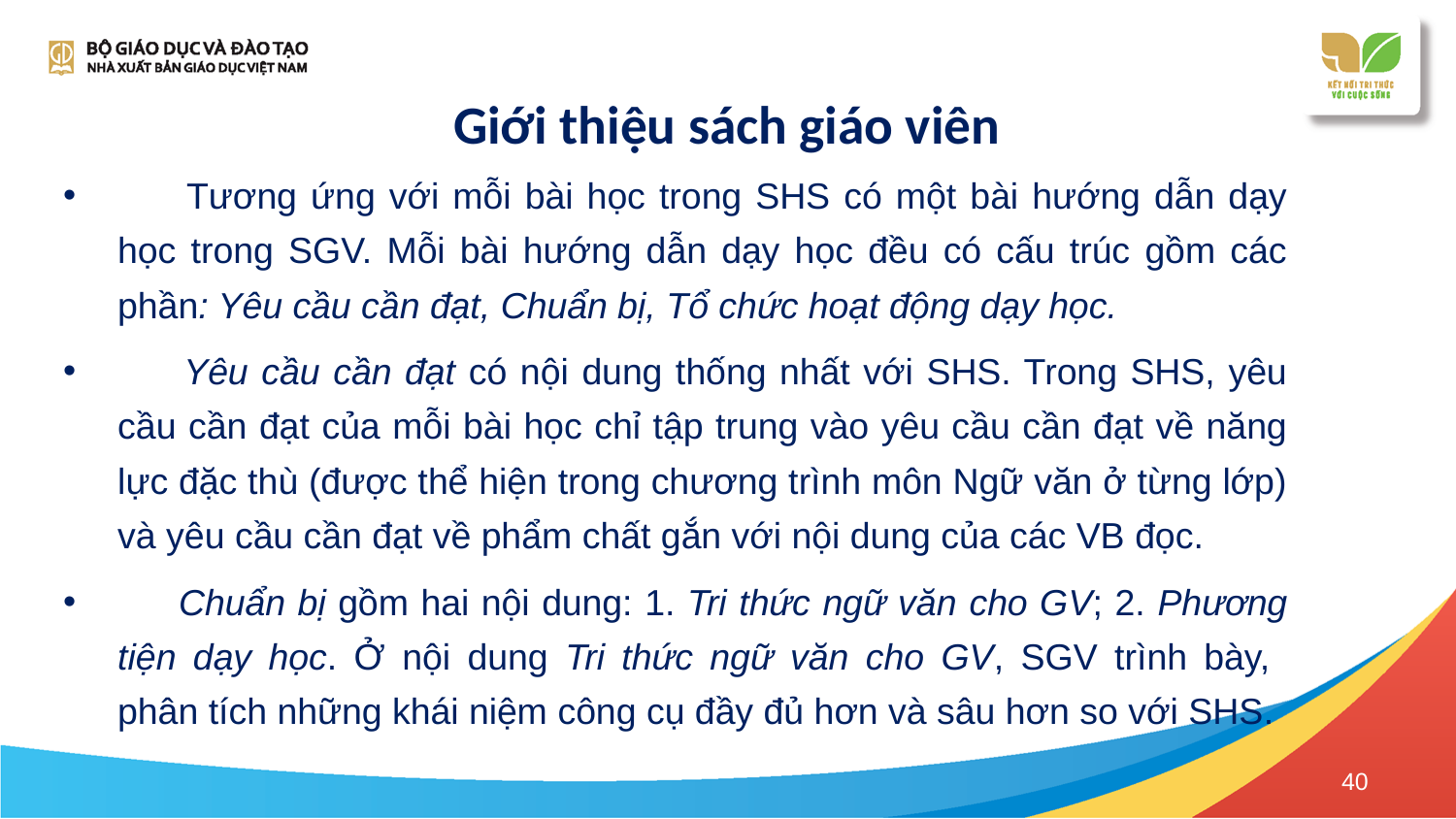

# Giới thiệu sách giáo viên
     Tương ứng với mỗi bài học trong SHS có một bài hướng dẫn dạy học trong SGV. Mỗi bài hướng dẫn dạy học đều có cấu trúc gồm các phần: Yêu cầu cần đạt, Chuẩn bị, Tổ chức hoạt động dạy học.
     Yêu cầu cần đạt có nội dung thống nhất với SHS. Trong SHS, yêu cầu cần đạt của mỗi bài học chỉ tập trung vào yêu cầu cần đạt về năng lực đặc thù (được thể hiện trong chương trình môn Ngữ văn ở từng lớp) và yêu cầu cần đạt về phẩm chất gắn với nội dung của các VB đọc.
     Chuẩn bị gồm hai nội dung: 1. Tri thức ngữ văn cho GV; 2. Phương tiện dạy học. Ở nội dung Tri thức ngữ văn cho GV, SGV trình bày,
phân tích những khái niệm công cụ đầy đủ hơn và sâu hơn so với SHS.

40